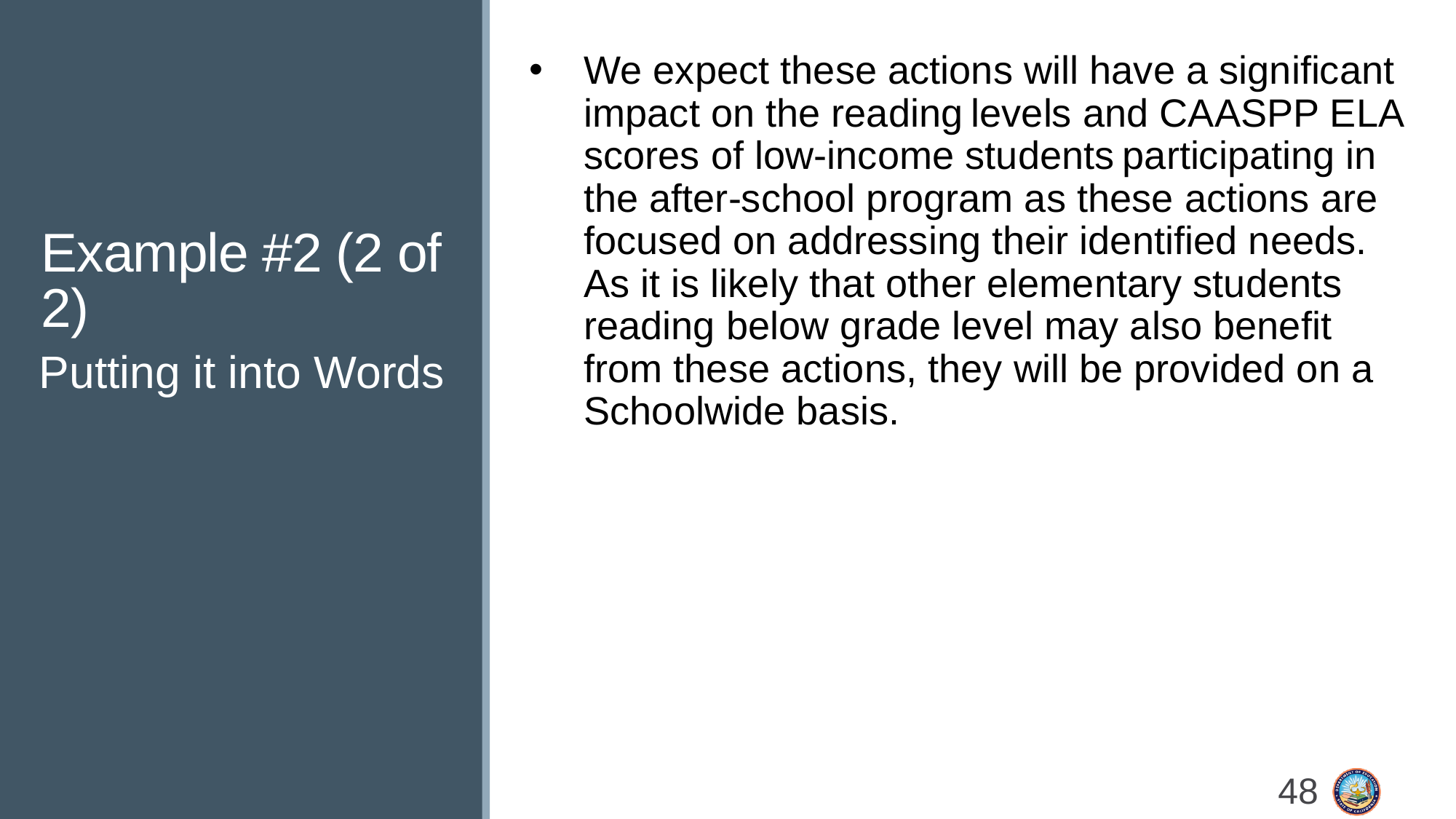

# Example #2 (2 of 2)
We expect these actions will have a significant impact on the reading levels and CAASPP ELA scores of low-income students participating in the after-school program as these actions are focused on addressing their identified needs. As it is likely that other elementary students reading below grade level may also benefit from these actions, they will be provided on a Schoolwide basis.
Putting it into Words
48